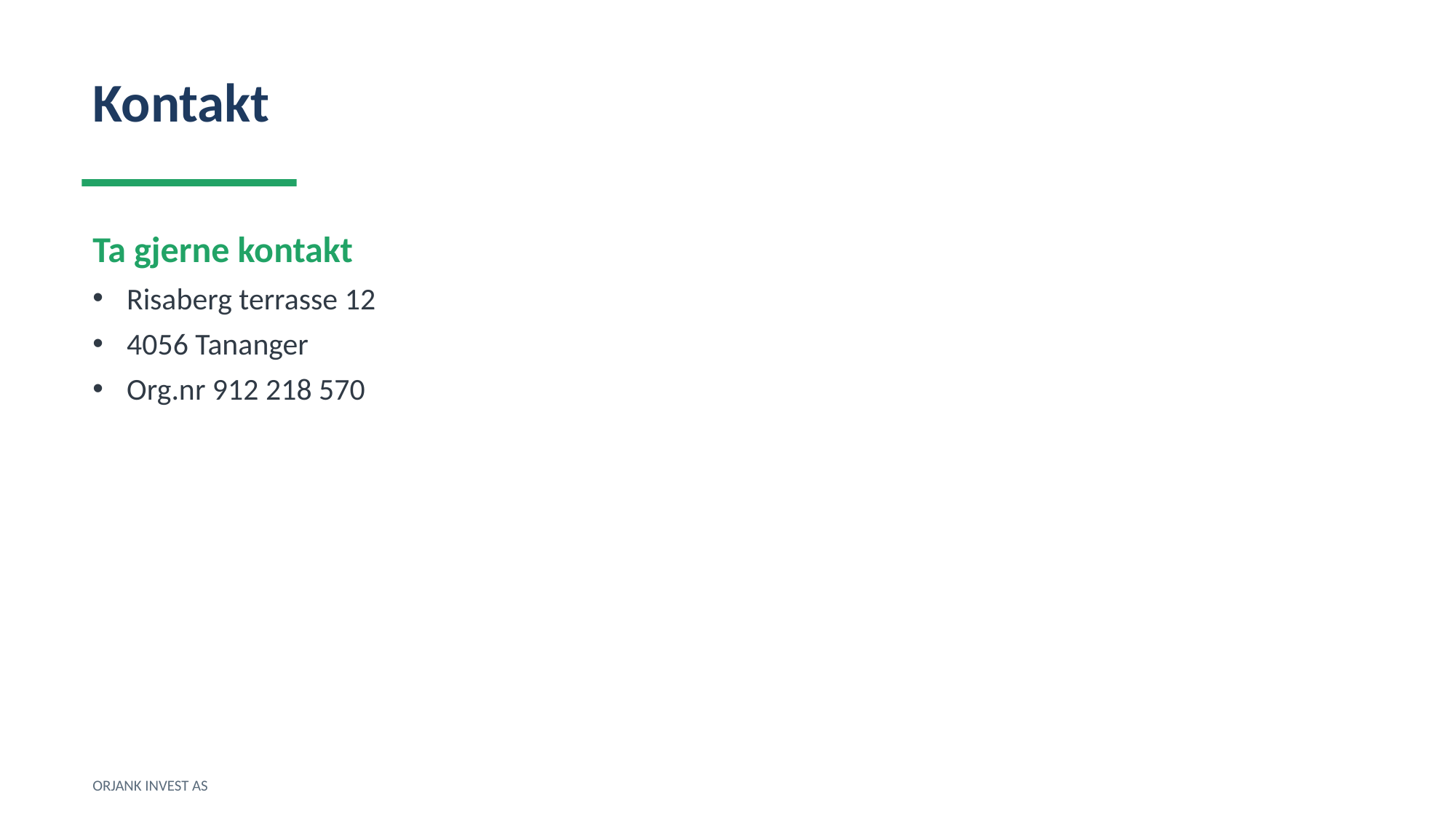

Kontakt

Ta gjerne kontakt
Risaberg terrasse 12
4056 Tananger
Org.nr 912 218 570
ORJANK INVEST AS